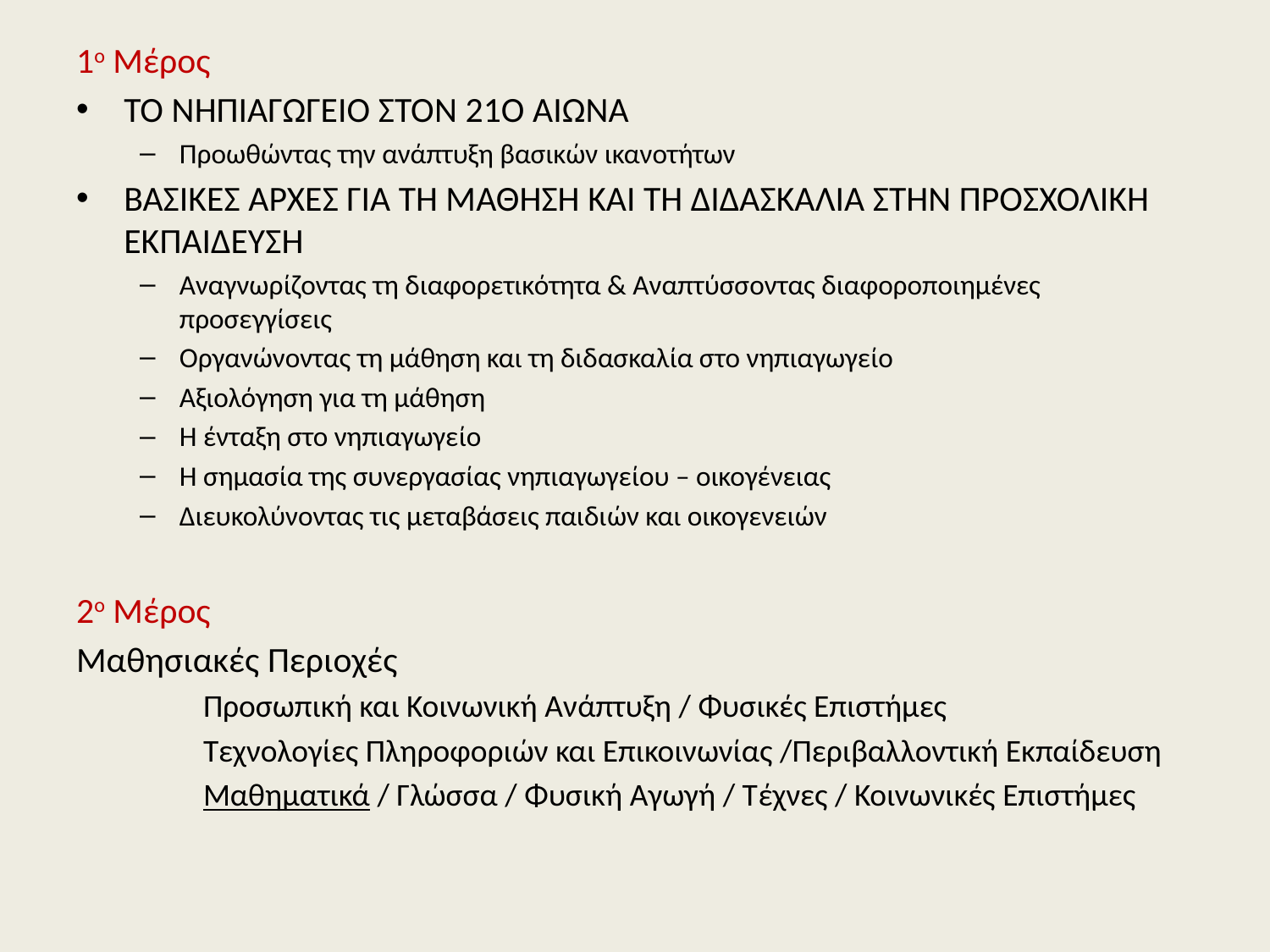

1ο Μέρος
ΤΟ ΝΗΠΙΑΓΩΓΕΙΟ ΣΤΟΝ 21Ο ΑΙΩΝΑ
Προωθώντας την ανάπτυξη βασικών ικανοτήτων
ΒΑΣΙΚΕΣ ΑΡΧΕΣ ΓΙΑ ΤΗ ΜΑΘΗΣΗ ΚΑΙ ΤΗ ΔΙΔΑΣΚΑΛΙΑ ΣΤΗΝ ΠΡΟΣΧΟΛΙΚΗ ΕΚΠΑΙΔΕΥΣΗ
Αναγνωρίζοντας τη διαφορετικότητα & Αναπτύσσοντας διαφοροποιημένες προσεγγίσεις
Οργανώνοντας τη μάθηση και τη διδασκαλία στο νηπιαγωγείο
Αξιολόγηση για τη μάθηση
Η ένταξη στο νηπιαγωγείο
Η σημασία της συνεργασίας νηπιαγωγείου – οικογένειας
Διευκολύνοντας τις μεταβάσεις παιδιών και οικογενειών

2ο Μέρος
Μαθησιακές Περιοχές
	Προσωπική και Κοινωνική Ανάπτυξη / Φυσικές Επιστήμες
	Τεχνολογίες Πληροφοριών και Επικοινωνίας /Περιβαλλοντική Εκπαίδευση
	Μαθηματικά / Γλώσσα / Φυσική Αγωγή / Τέχνες / Κοινωνικές Επιστήμες